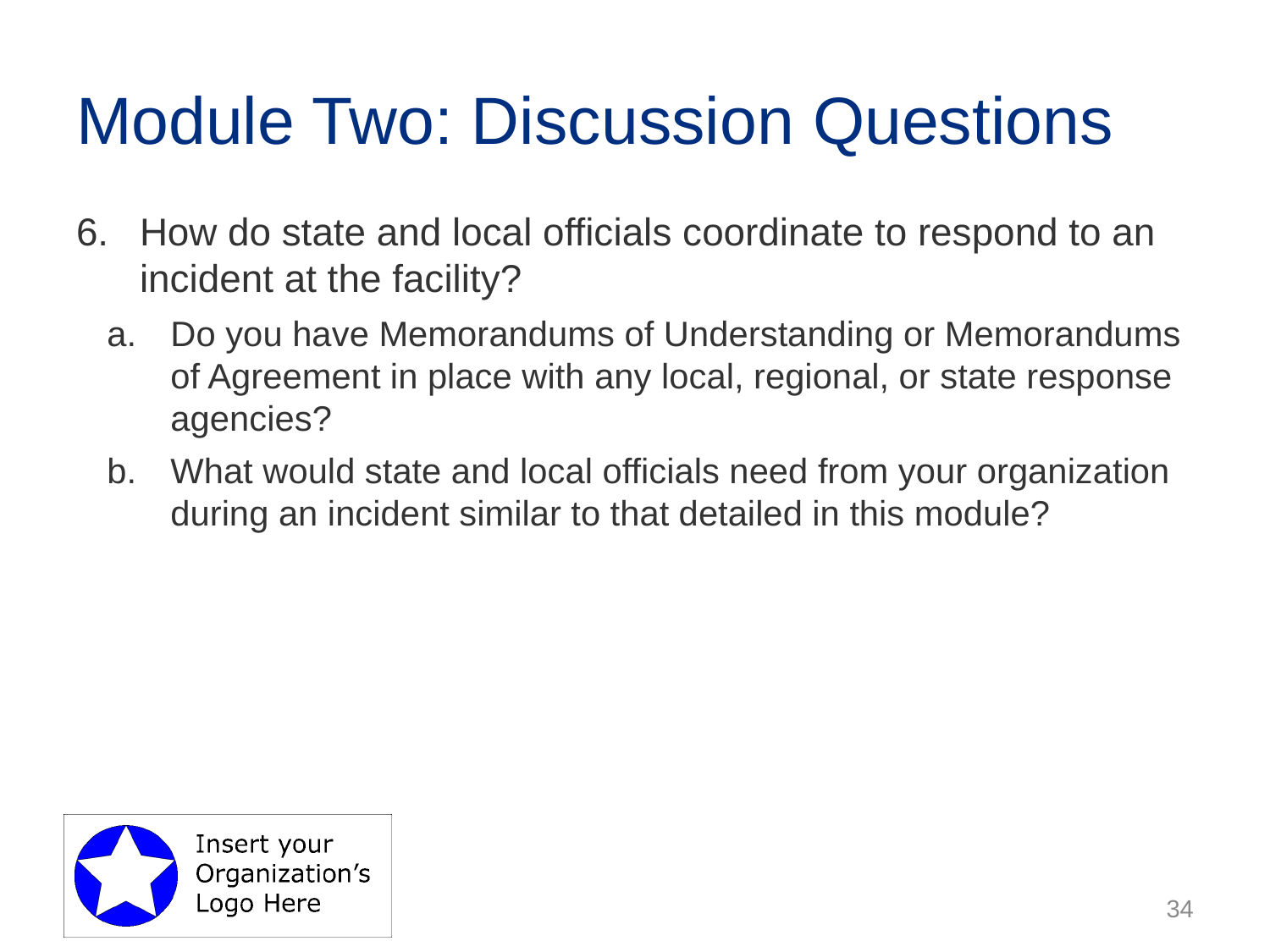

# Module Two: Discussion Questions
How do state and local officials coordinate to respond to an incident at the facility?
Do you have Memorandums of Understanding or Memorandums of Agreement in place with any local, regional, or state response agencies?
What would state and local officials need from your organization during an incident similar to that detailed in this module?

34